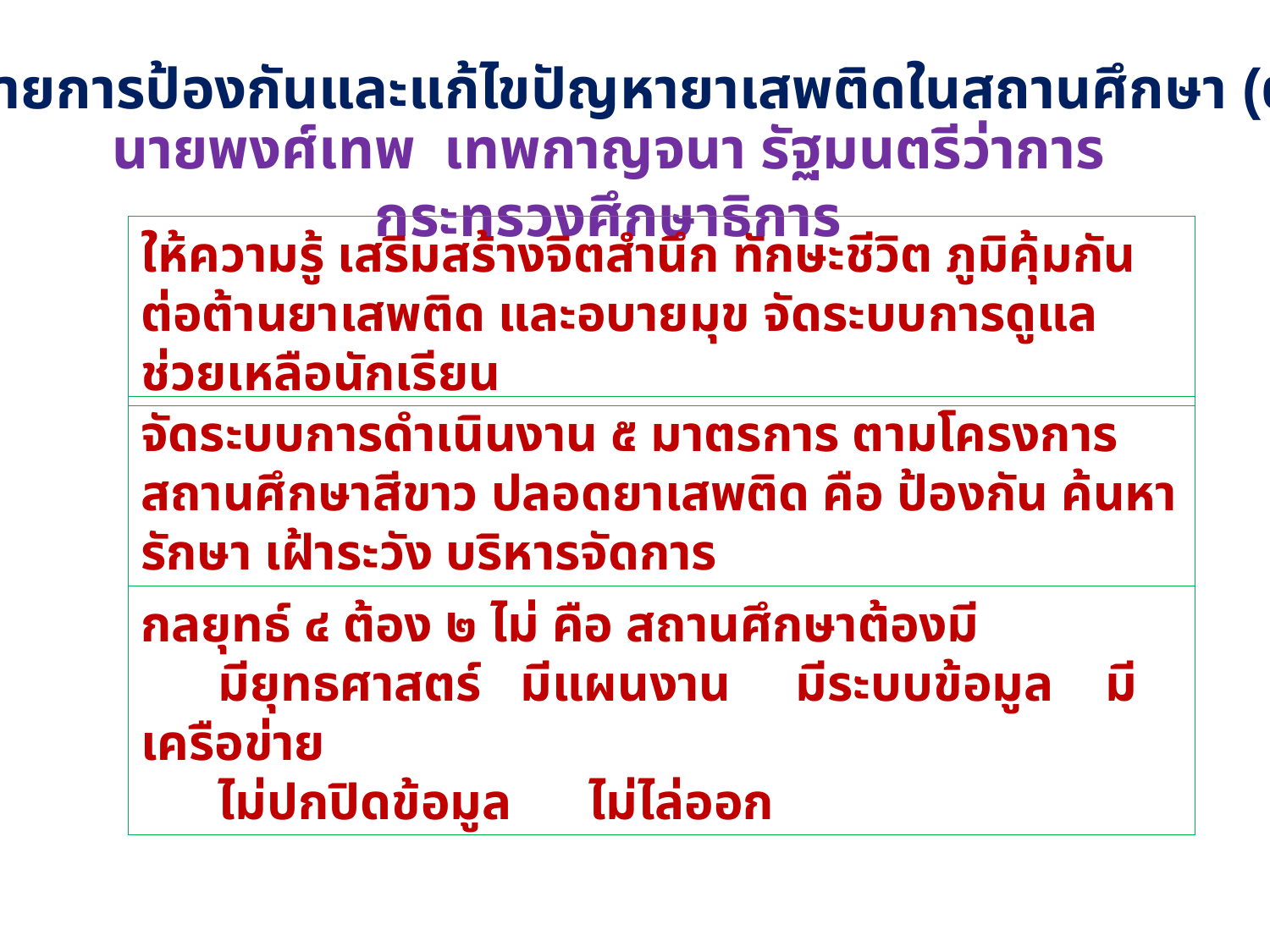

นโยบายการป้องกันและแก้ไขปัญหายาเสพติดในสถานศึกษา (ต่อ 2)
นายพงศ์เทพ  เทพกาญจนา รัฐมนตรีว่าการกระทรวงศึกษาธิการ
ให้ความรู้ เสริมสร้างจิตสำนึก ทักษะชีวิต ภูมิคุ้มกันต่อต้านยาเสพติด และอบายมุข จัดระบบการดูแลช่วยเหลือนักเรียน
จัดระบบการดำเนินงาน ๕ มาตรการ ตามโครงการสถานศึกษาสีขาว ปลอดยาเสพติด คือ ป้องกัน ค้นหา รักษา เฝ้าระวัง บริหารจัดการ
กลยุทธ์ ๔ ต้อง ๒ ไม่ คือ สถานศึกษาต้องมี
      มียุทธศาสตร์   มีแผนงาน     มีระบบข้อมูล    มีเครือข่าย
      ไม่ปกปิดข้อมูล      ไม่ไล่ออก